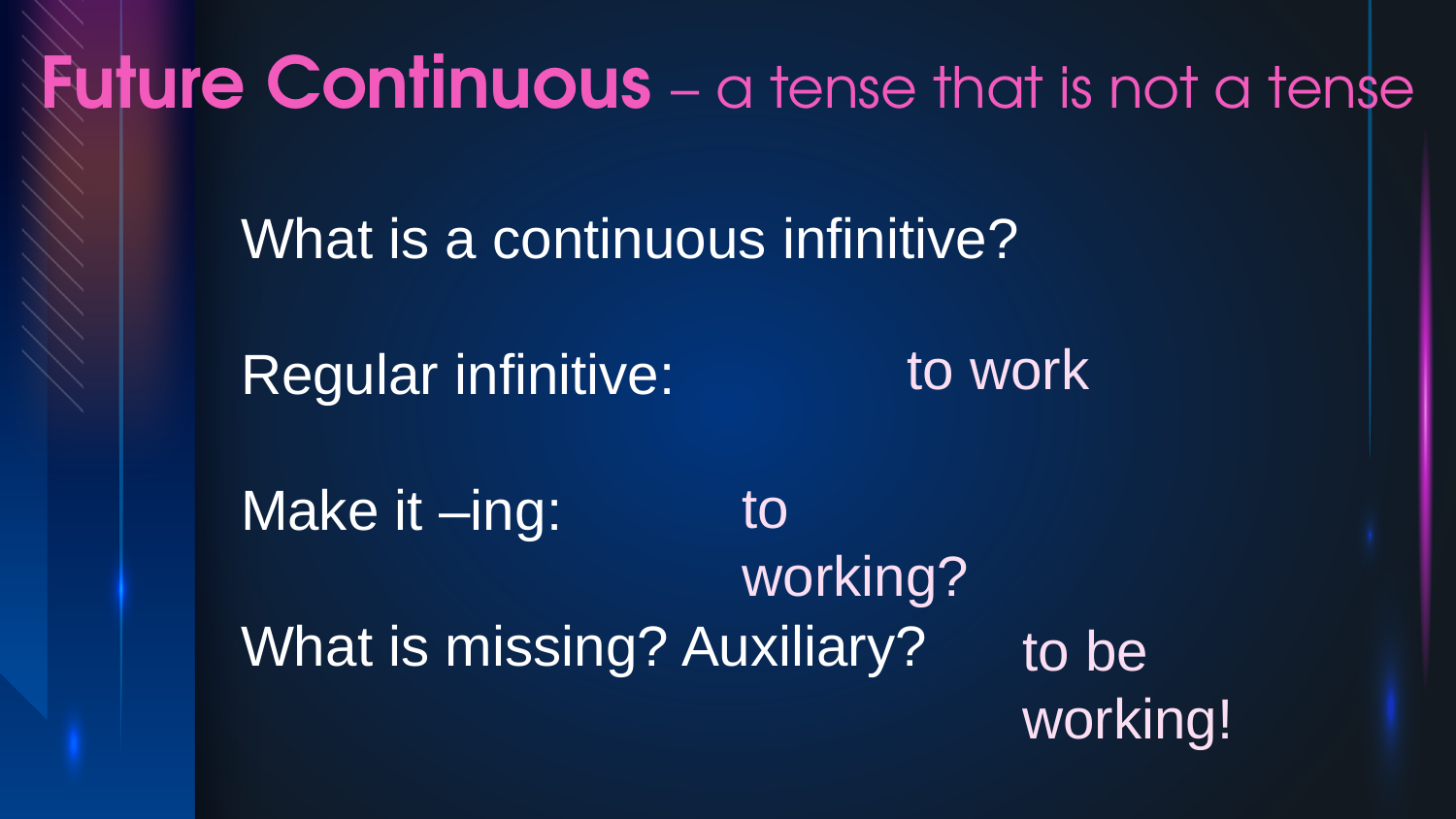

Future Continuous – a tense that is not a tense
# What is a continuous infinitive? Regular infinitive: Make it –ing: What is missing? Auxiliary?
to work
to working?
to be working!